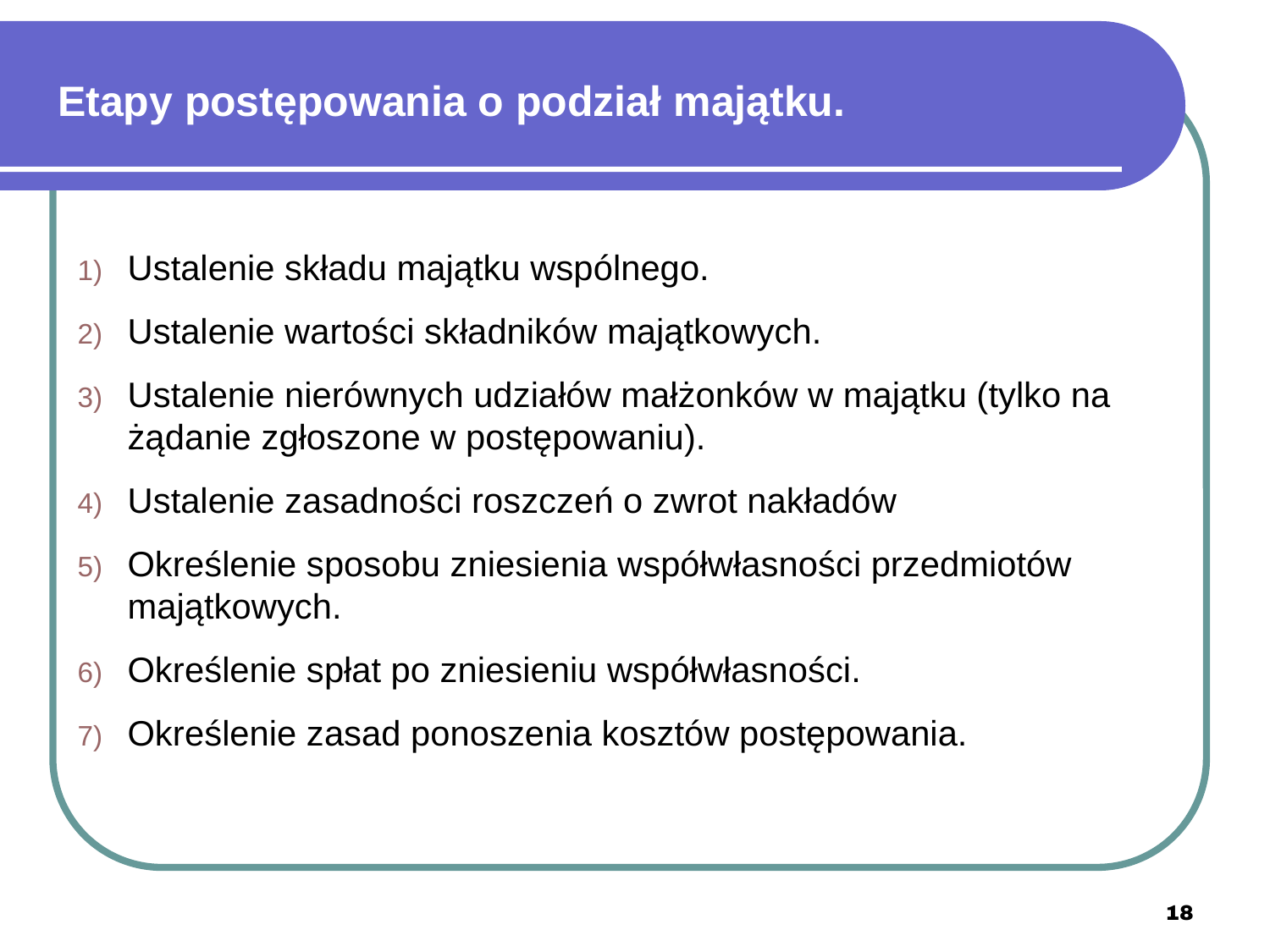

# Etapy postępowania o podział majątku.
Ustalenie składu majątku wspólnego.
Ustalenie wartości składników majątkowych.
Ustalenie nierównych udziałów małżonków w majątku (tylko na żądanie zgłoszone w postępowaniu).
Ustalenie zasadności roszczeń o zwrot nakładów
Określenie sposobu zniesienia współwłasności przedmiotów majątkowych.
Określenie spłat po zniesieniu współwłasności.
Określenie zasad ponoszenia kosztów postępowania.
18